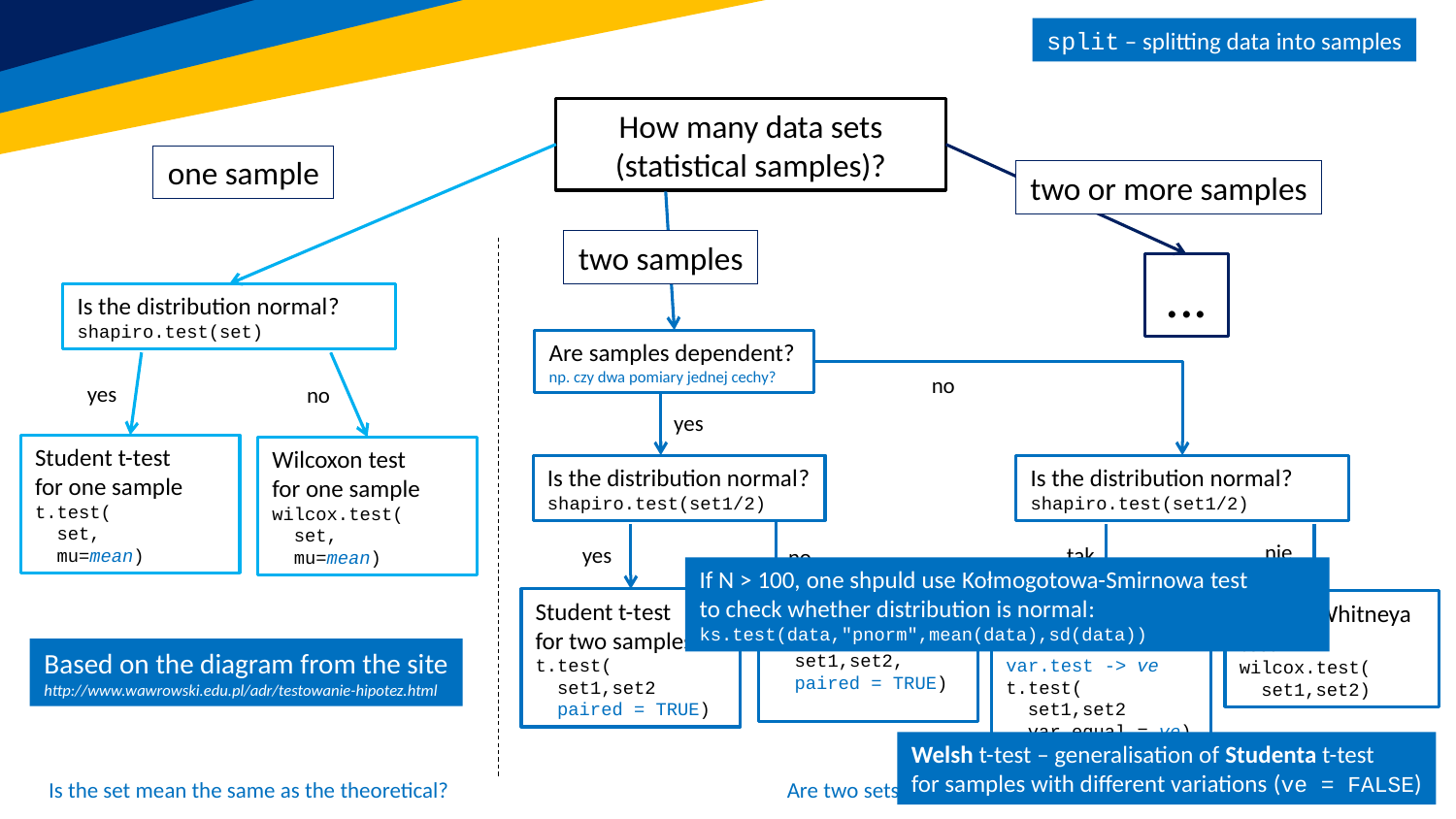

split – splitting data into samples
How many data sets
(statistical samples)?
Is the distribution normal?
shapiro.test(set)
...
one sample
two or more samples
Are samples dependent?
np. czy dwa pomiary jednej cechy?
two samples
yes
Student t-test
for one sample
t.test(
  set,
  mu=mean)
no
Wilcoxon test
for one sample
wilcox.test(
  set,
  mu=mean)
no
Is the distribution normal?
shapiro.test(set1/2)
yes
Is the distribution normal?
shapiro.test(set1/2)
no
Wilcoxona test
wilcox.test(
  set1,set2,
  paired = TRUE)
tak
Student t-test
Walsh t-test
var.test -> ve
t.test(
  set1,set2
  var.equal = ve)
nie
Manna-Whitneya
test
wilcox.test(
  set1,set2)
yes
Student t-test
for two samples
t.test(
  set1,set2
  paired = TRUE)
If N > 100, one shpuld use Kołmogotowa-Smirnowa test
to check whether distribution is normal:
ks.test(data,"pnorm",mean(data),sd(data))
Based on the diagram from the site
http://www.wawrowski.edu.pl/adr/testowanie-hipotez.html
Welsh t-test – generalisation of Studenta t-test
for samples with different variations (ve = FALSE)
Is the set mean the same as the theoretical?
Are two sets of values (of one feature) different?